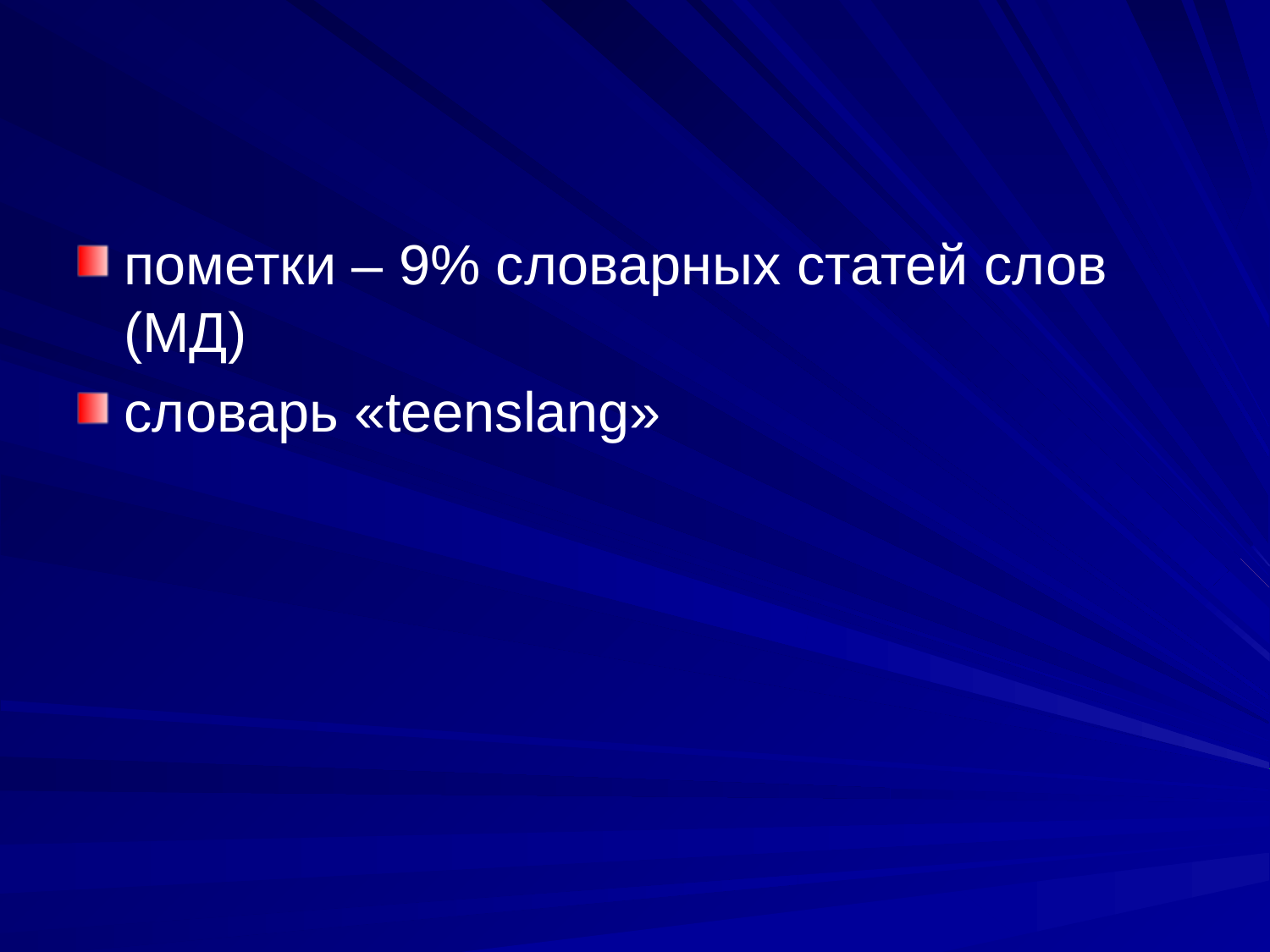

#
пометки – 9% словарных статей слов  (МД)
словарь «teenslang»